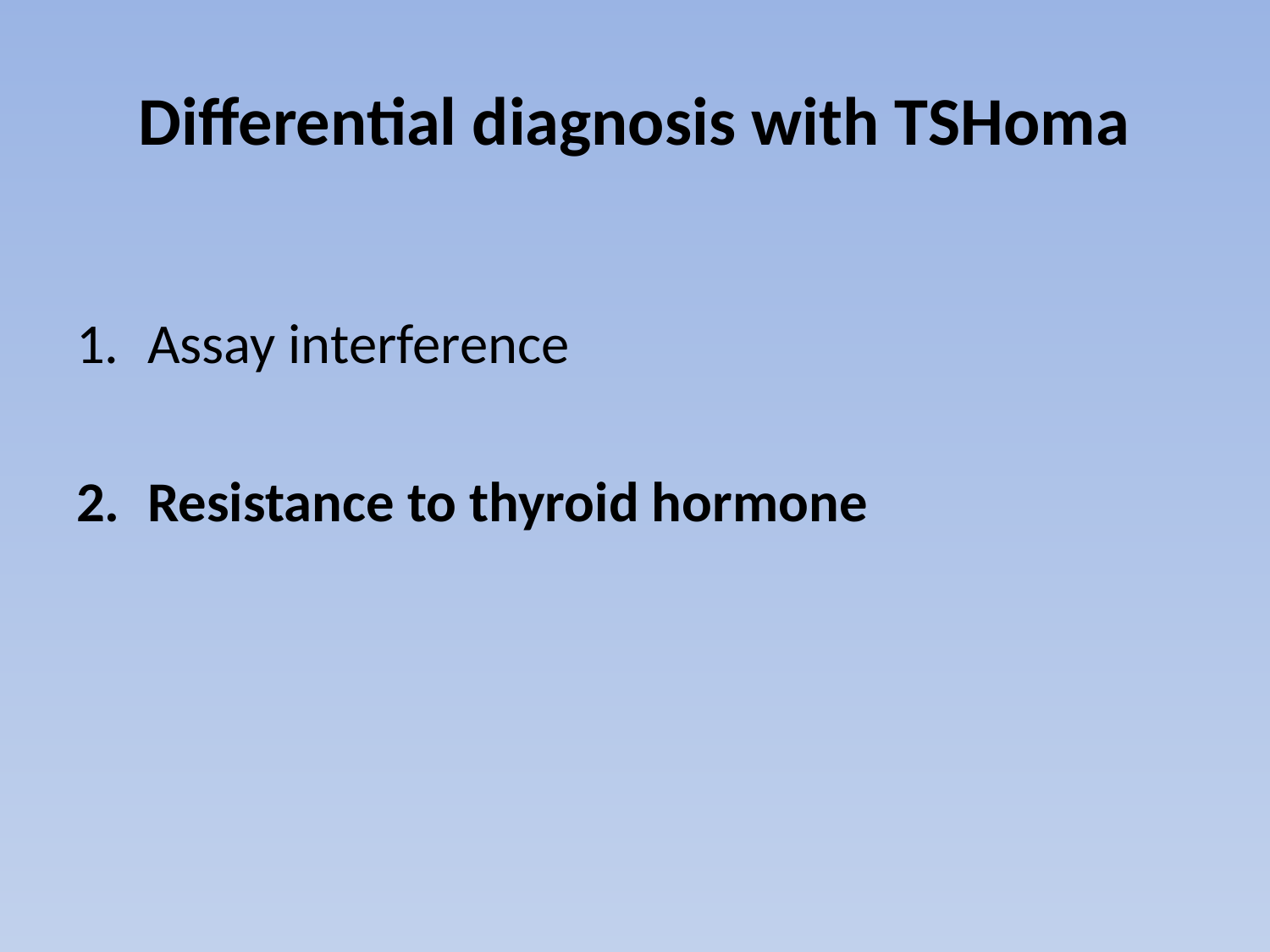

# Differential diagnosis with TSHoma

Assay interference

Resistance to thyroid hormone